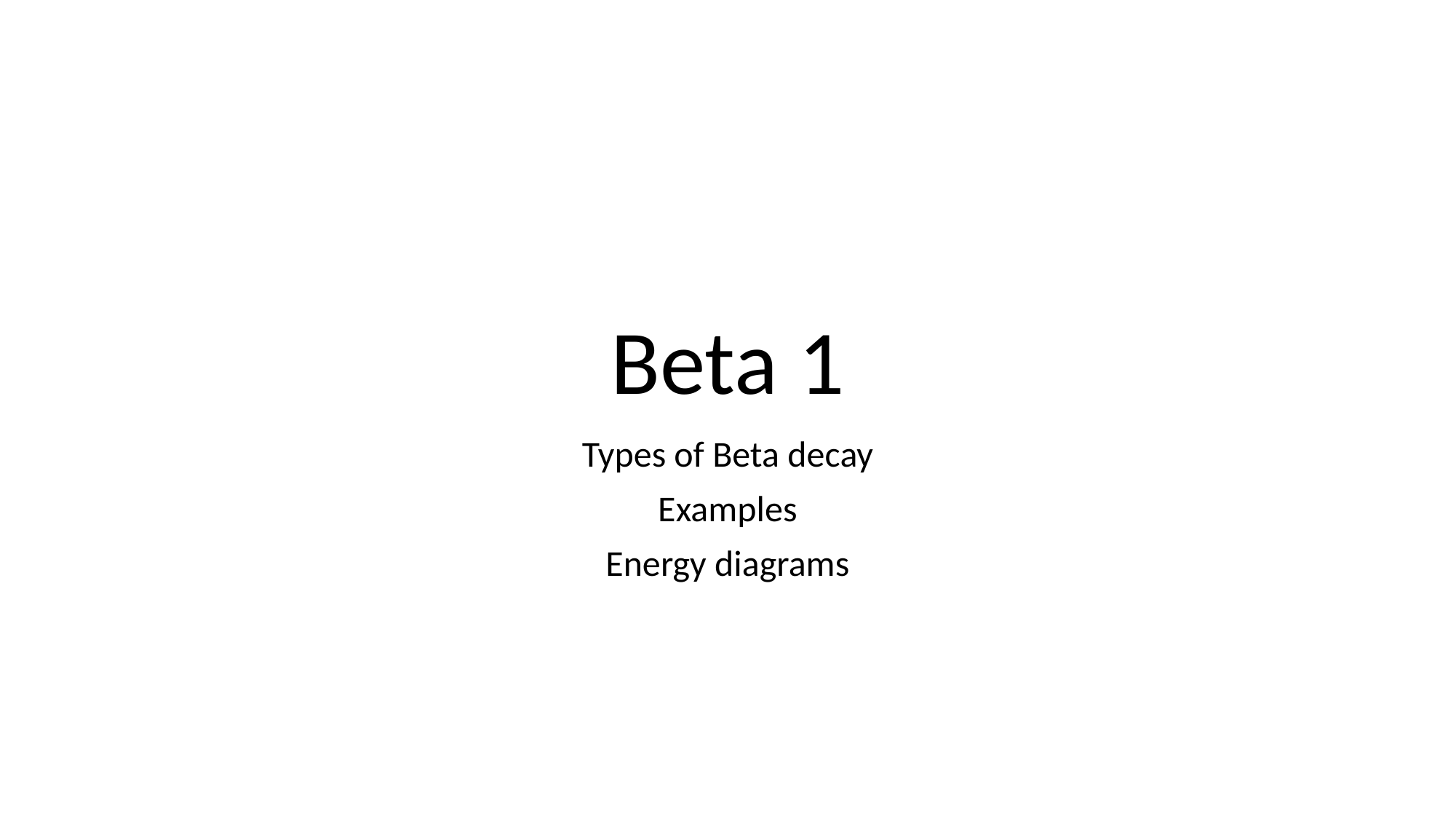

# Beta 1
Types of Beta decay
Examples
Energy diagrams